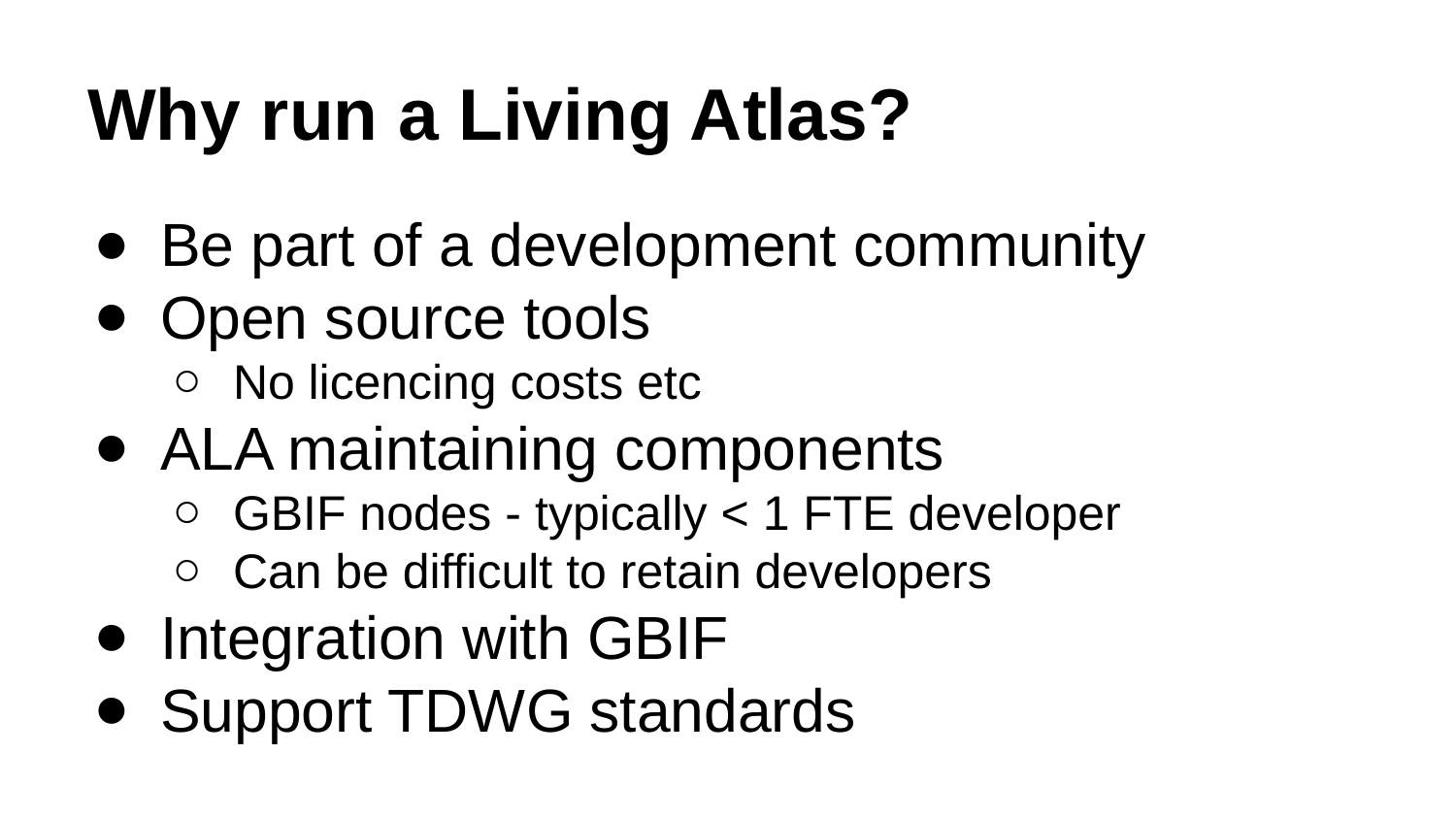

# Why run a Living Atlas?
Be part of a development community
Open source tools
No licencing costs etc
ALA maintaining components
GBIF nodes - typically < 1 FTE developer
Can be difficult to retain developers
Integration with GBIF
Support TDWG standards